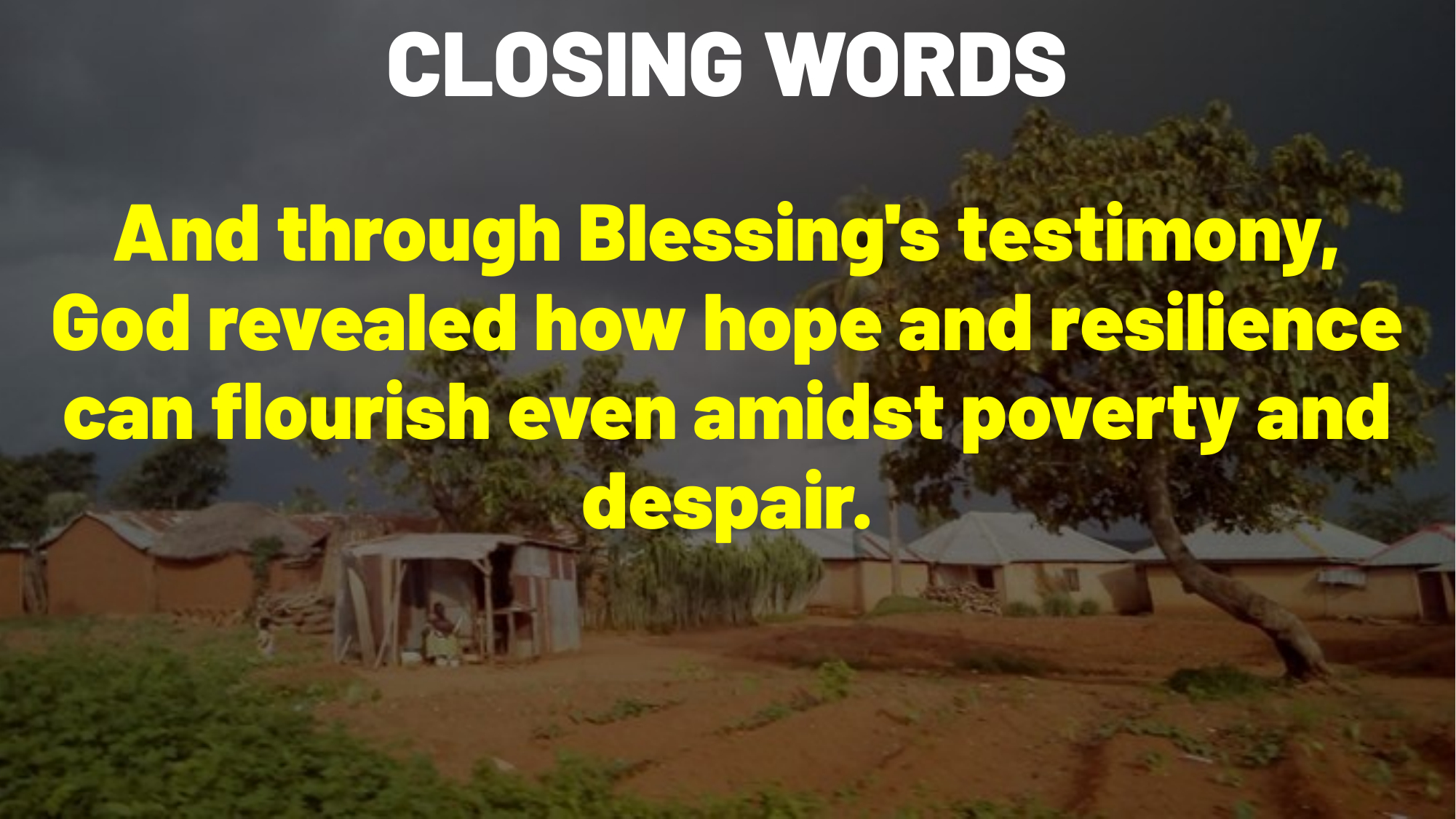

CLOSING WORDS

And through Blessing's testimony, God revealed how hope and resilience can flourish even amidst poverty and despair.